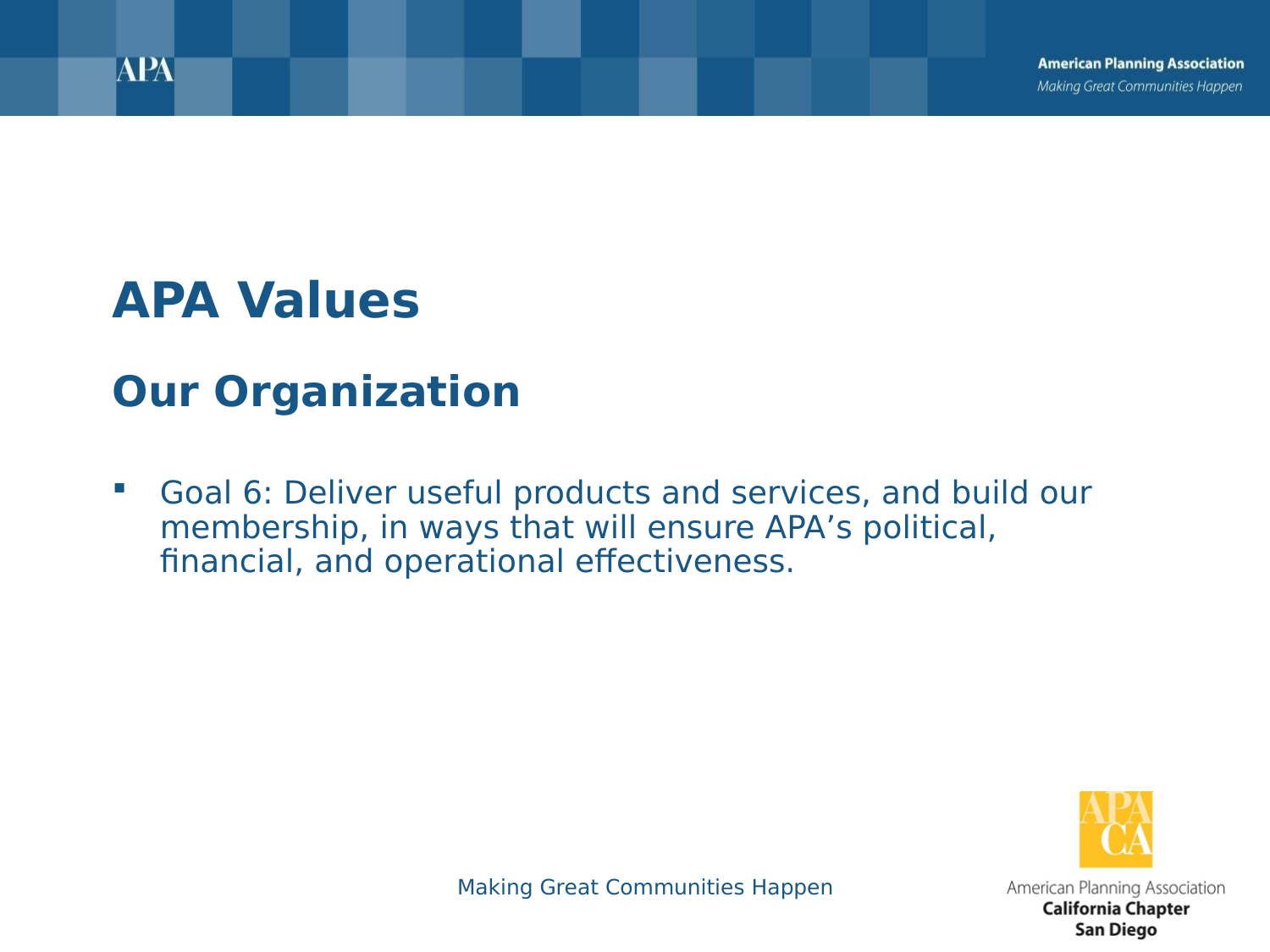

# APA Values
Our Organization

Goal 6: Deliver useful products and services, and build our membership, in ways that will ensure APA’s political, financial, and operational effectiveness.

Making Great Communities Happen